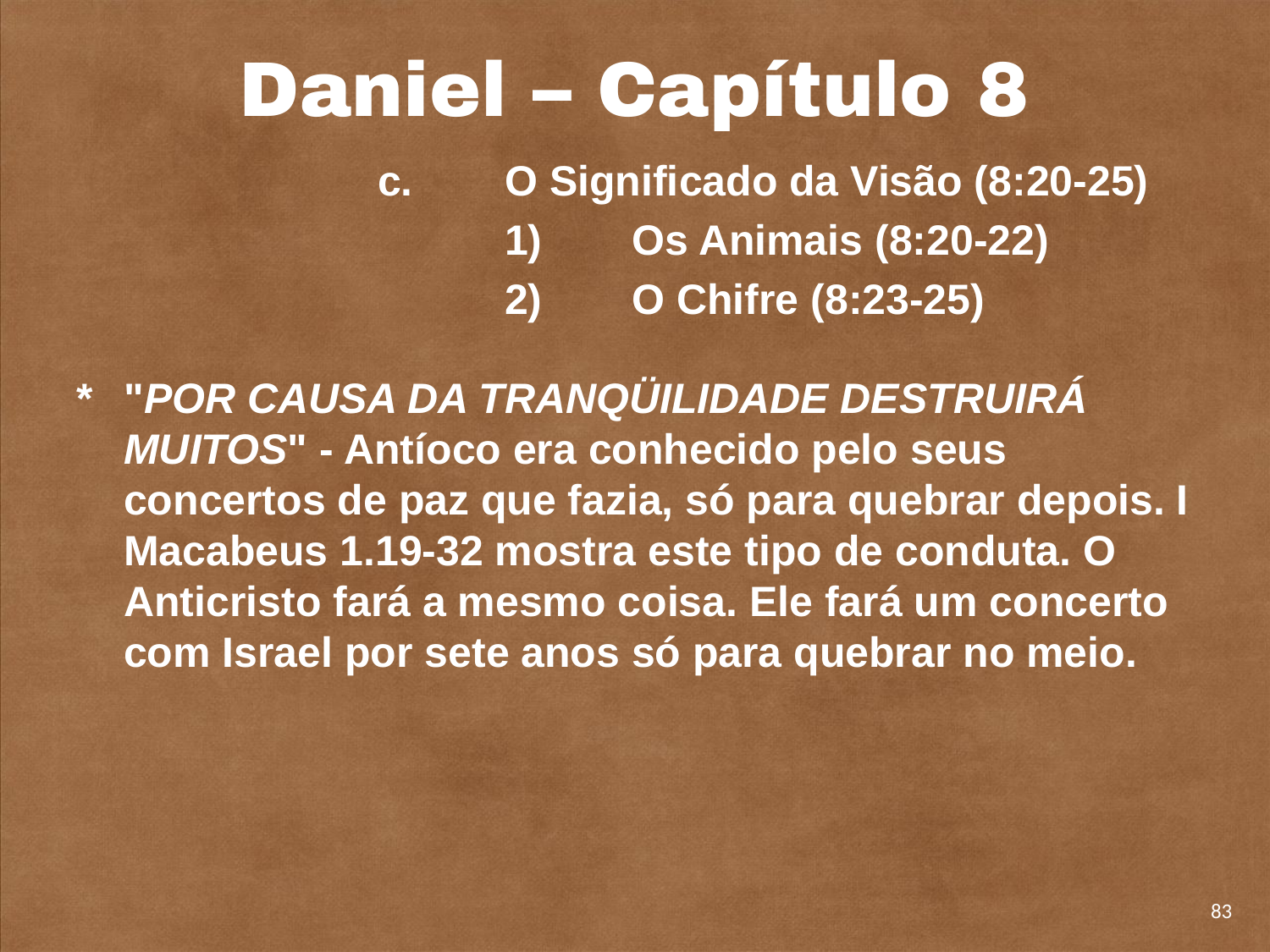

# Daniel – Capítulo 8
			c. 	O Significado da Visão (8:20-25)
				1) 	Os Animais (8:20-22)
				2) 	O Chifre (8:23-25)

* 	"POR CAUSA DA TRANQÜILIDADE DESTRU­IRÁ MUITOS" - Antíoco era conhecido pelo seus concertos de paz que fazia, só para quebrar depois. I Macabeus 1.19-32 mostra este tipo de conduta. O Anticristo fará a mesmo coisa. Ele fará um concerto com Israel por sete anos só para quebrar no meio.
83